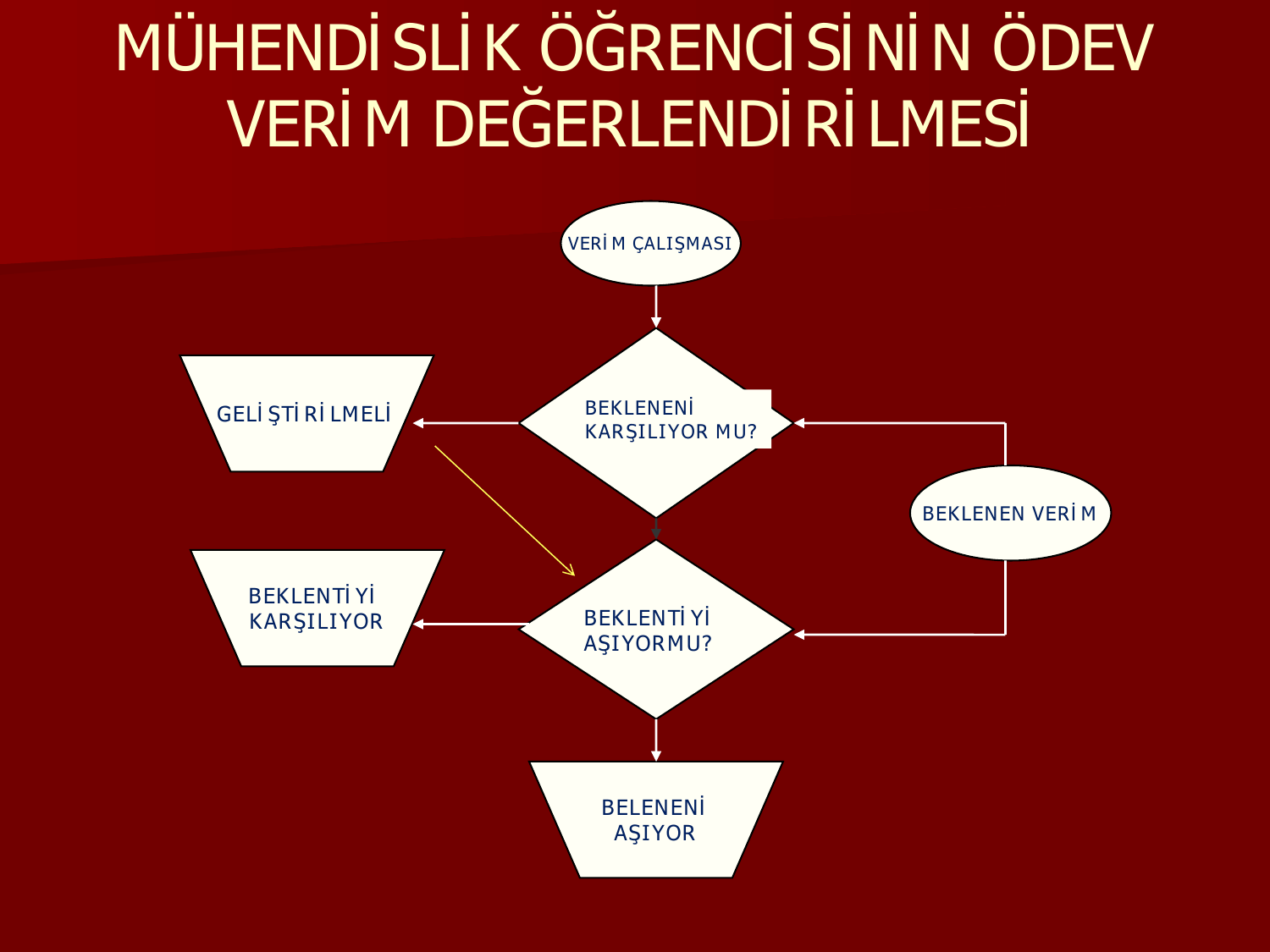

MÜHENDİSLİK ÖĞRENCİSİNİN ÖDEV VERİM DEĞERLENDİRİLMESİ
VERİM ÇALIŞMASI

GELİŞTİRİLMELİ
BEKLENENİ
KARŞILIYOR MU?

BEKLENEN VERİM

BEKLENTİYİ
KARŞILIYOR

BEKLENTİYİ
AŞIYORMU?

BELENENİ
AŞIYOR